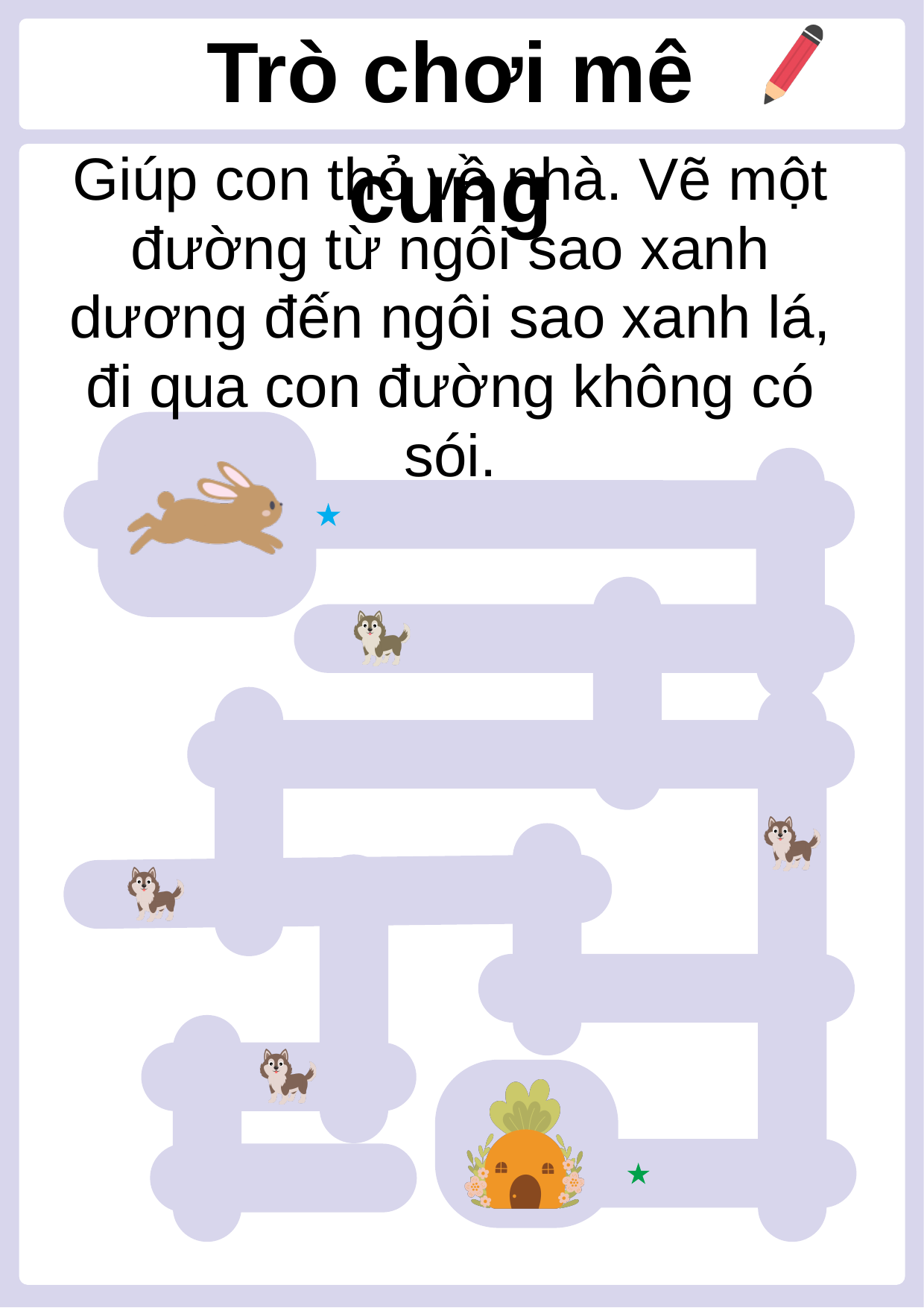

Trò chơi mê cung

Giúp con thỏ về nhà. Vẽ một đường từ ngôi sao xanh dương đến ngôi sao xanh lá, đi qua con đường không có sói.